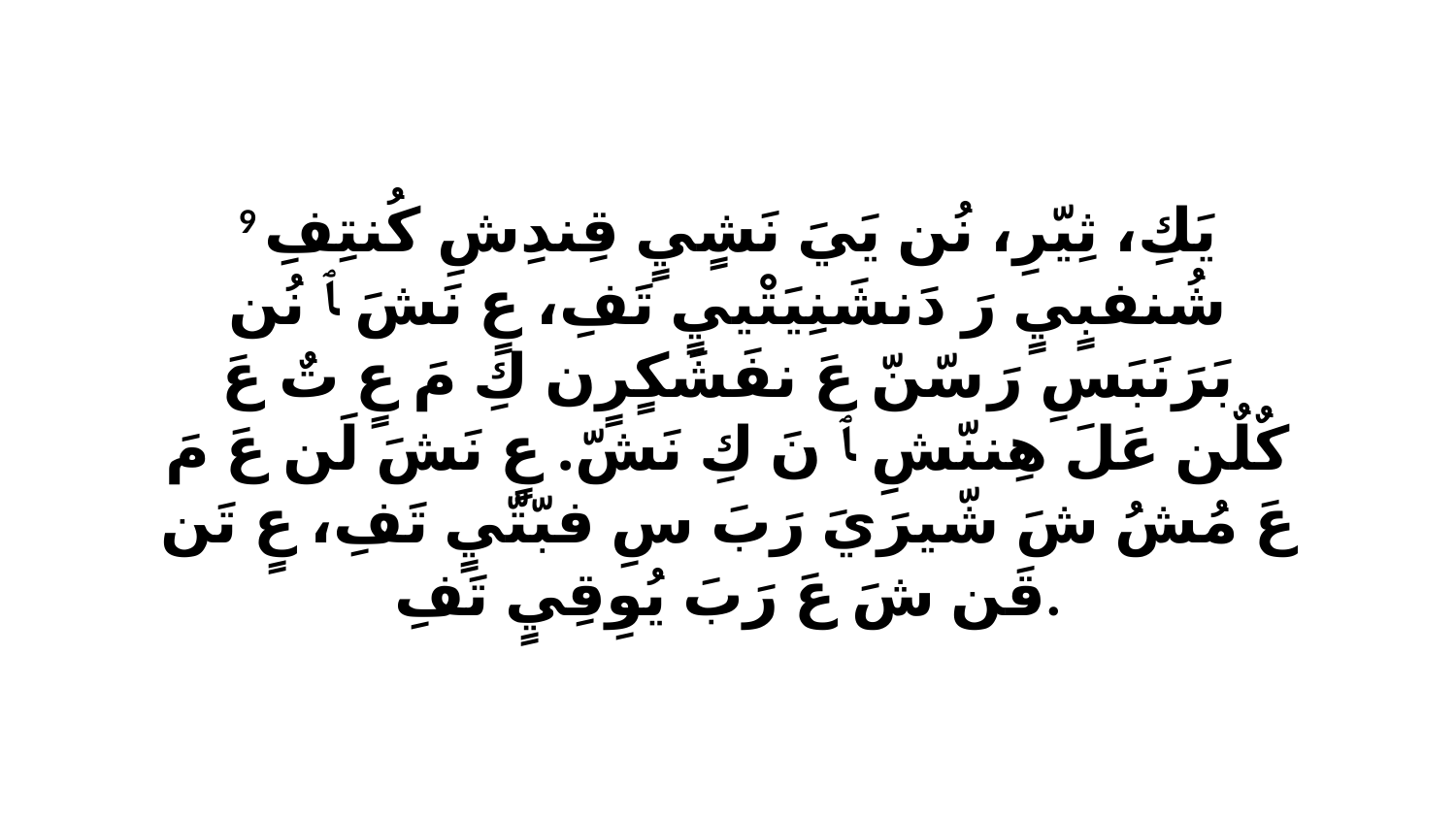

9 يَكِ، ثِيّرِ، نُن يَيَ نَشٍيٍ قِندِشِ كُنتِفِ شُنفبٍيٍ رَ دَنشَنِيَتْييٍ تَفِ، عٍ نَشَ ﭑ نُن بَرَنَبَسِ رَ سّنّ عَ نفَشَكٍرٍن كِ مَ عٍ تٌ عَ كٌلٌن عَلَ هِننّشِ ﭑ نَ كِ نَشّ. عٍ نَشَ لَن عَ مَ عَ مُشُ شَ شّيرَيَ رَبَ سِ فبّتّيٍ تَفِ، عٍ تَن قَن شَ عَ رَبَ يُوِقِيٍ تَفِ.